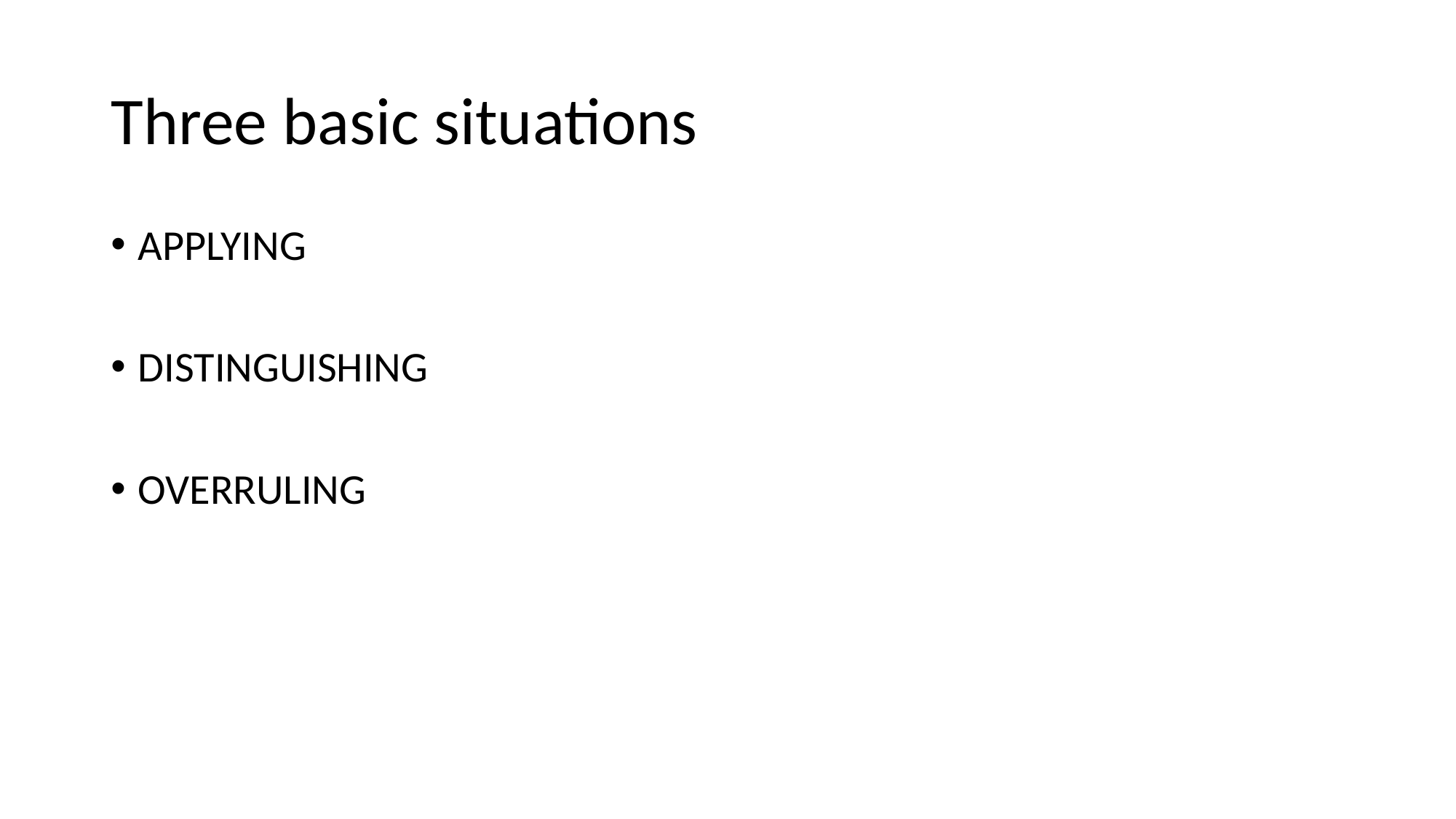

# Three basic situations
APPLYING

DISTINGUISHING

OVERRULING